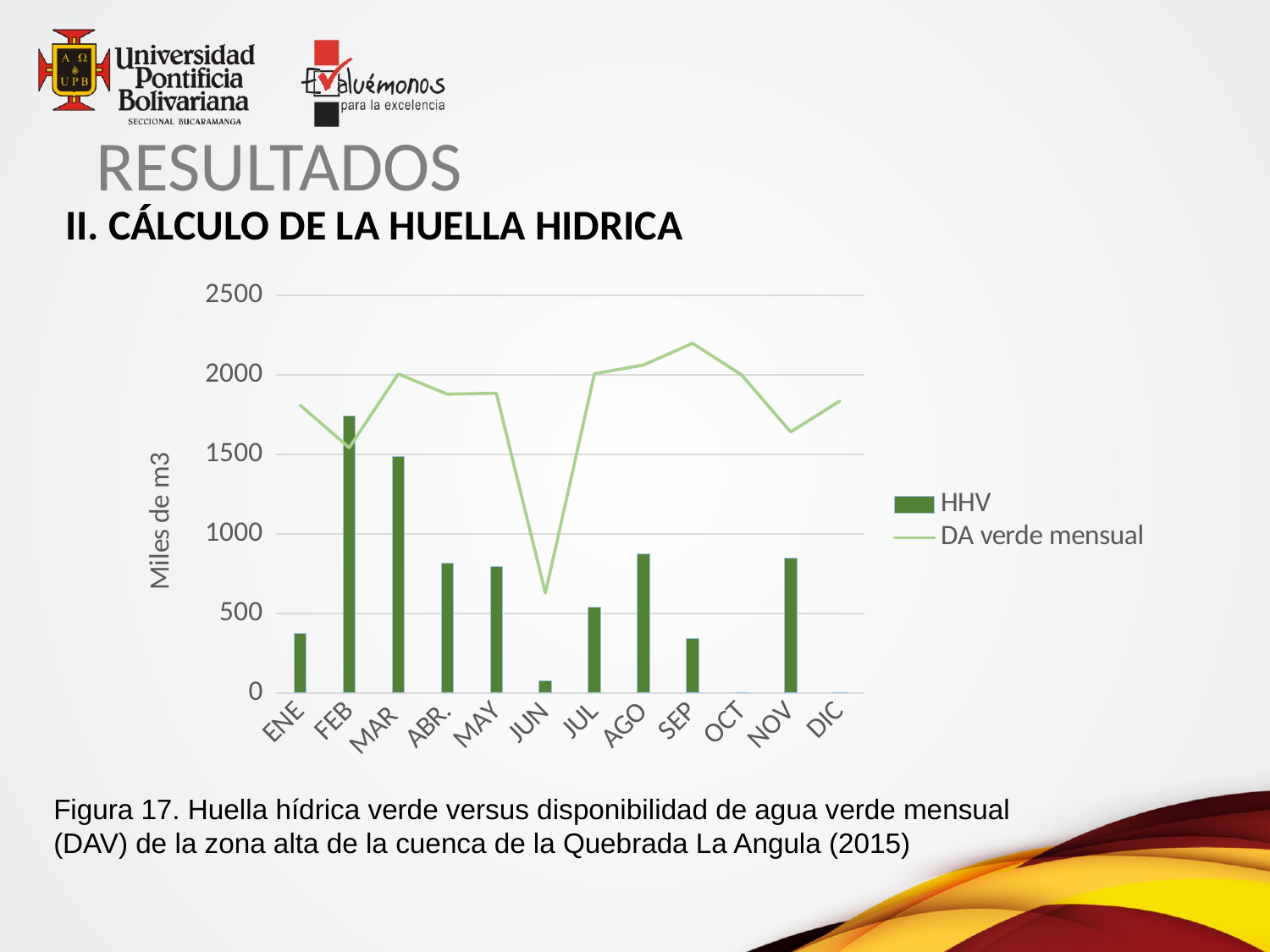

RESULTADOS
II. CÁLCULO DE LA HUELLA HIDRICA

### Chart

| Category | HHV | DA verde mensual |
|---|---|---|
| ENE | 371.789 | 1809.615 |
| FEB | 1741.806 | 1542.226 |
| MAR  | 1484.6095 | 2005.351 |
| ABR. | 814.88 | 1878.7999999999997 |
| MAY | 794.508 | 1884.3224999999998 |
| JUN | 76.395 | 627.9825 |
| JUL | 539.858 | 2007.1475000000003 |
| AGO | 875.996 | 2061.9125 |
| SEP | 341.231 | 2198.2745 |
| OCT | 2.5465 | 1999.5625 |
| NOV | 845.438 | 1641.3279999999997 |
| DIC | 2.5465 | 1835.1889999999999 |
Figura 17. Huella hídrica verde versus disponibilidad de agua verde mensual (DAV) de la zona alta de la cuenca de la Quebrada La Angula (2015)